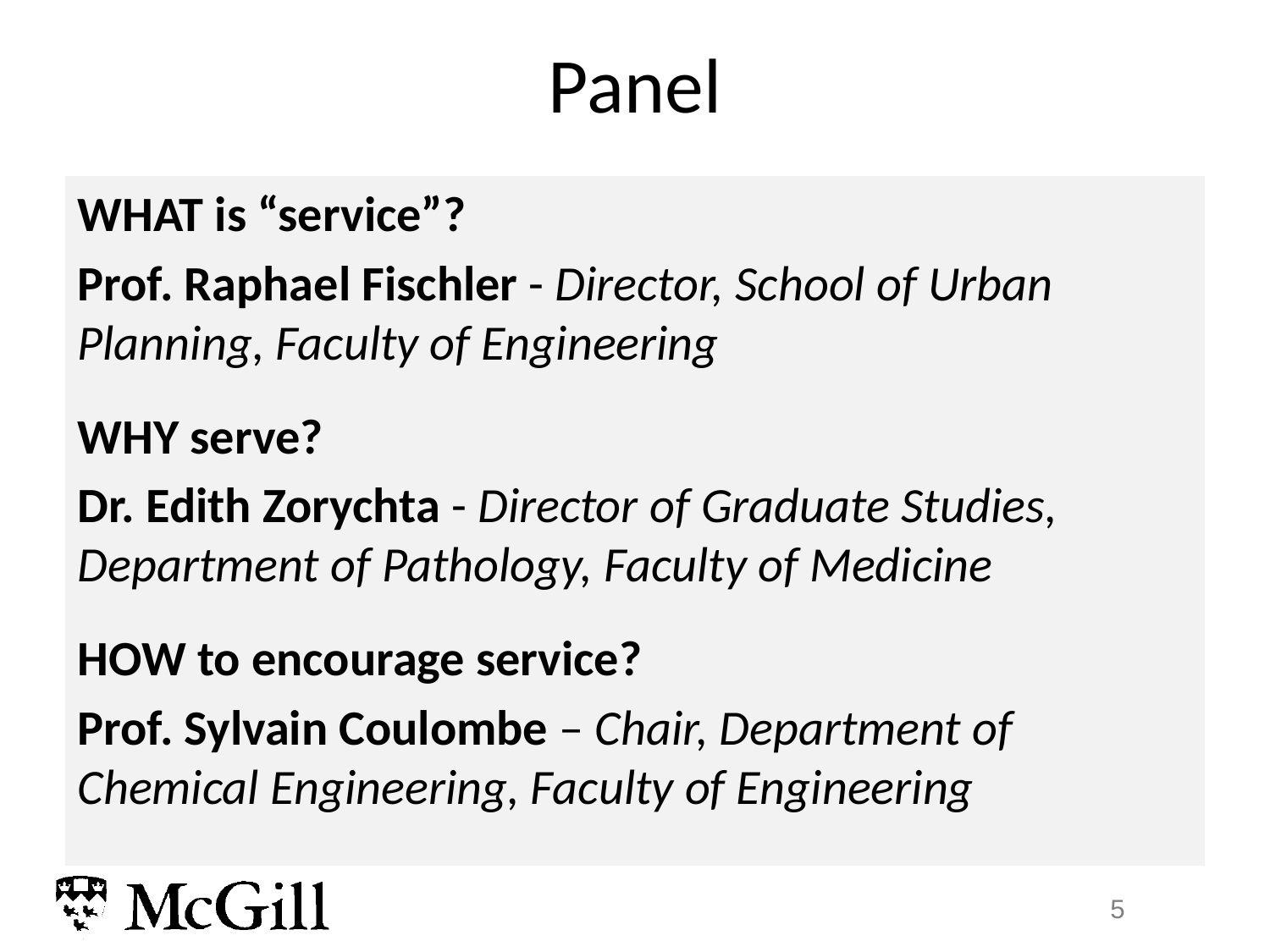

# Panel
WHAT is “service”?
Prof. Raphael Fischler - Director, School of Urban Planning, Faculty of Engineering

WHY serve?
Dr. Edith Zorychta - Director of Graduate Studies, Department of Pathology, Faculty of Medicine

HOW to encourage service?
Prof. Sylvain Coulombe – Chair, Department of Chemical Engineering, Faculty of Engineering